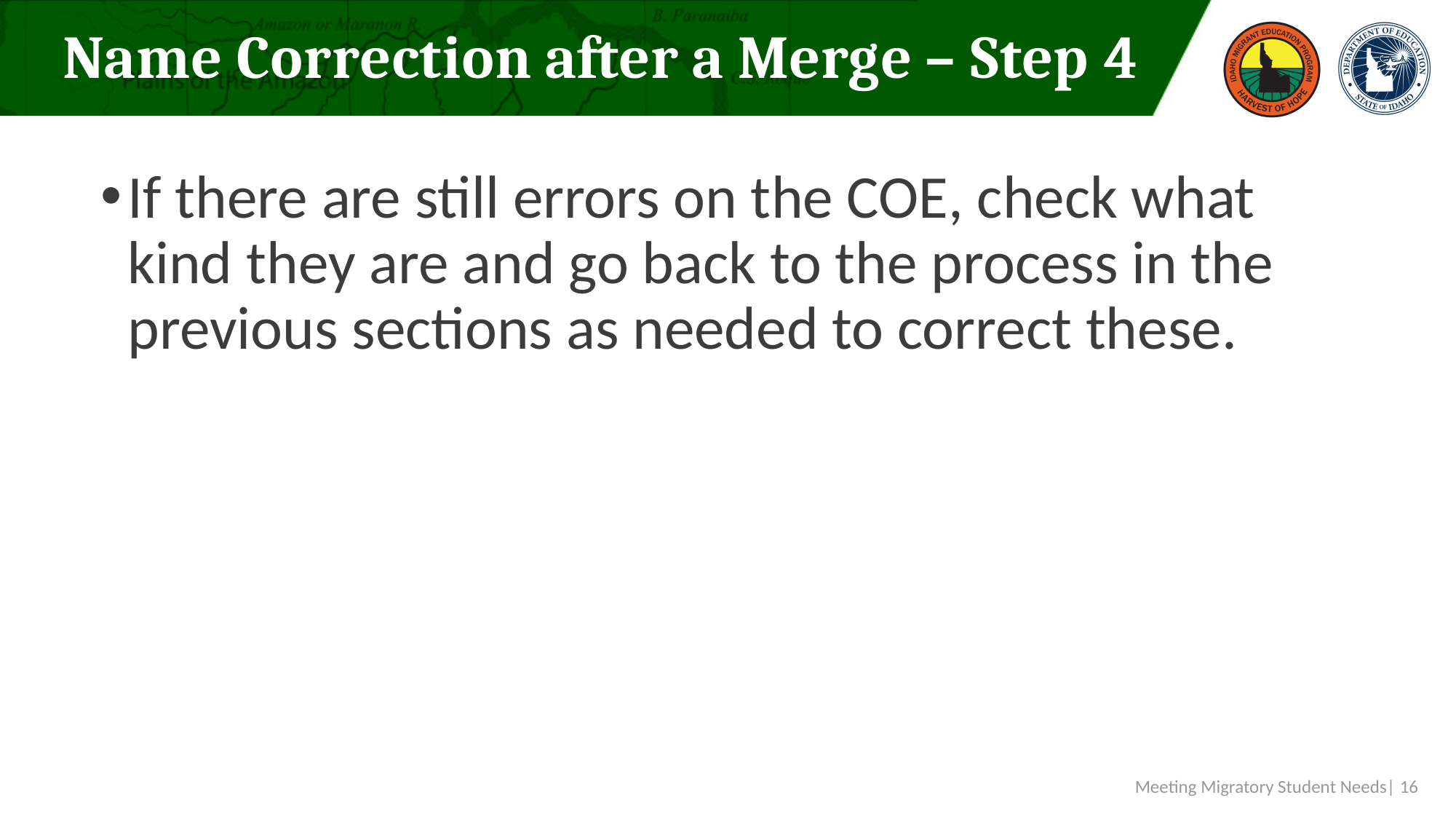

# Name Correction after a Merge – Step 4
If there are still errors on the COE, check what kind they are and go back to the process in the previous sections as needed to correct these.
Meeting Migratory Student Needs| 16